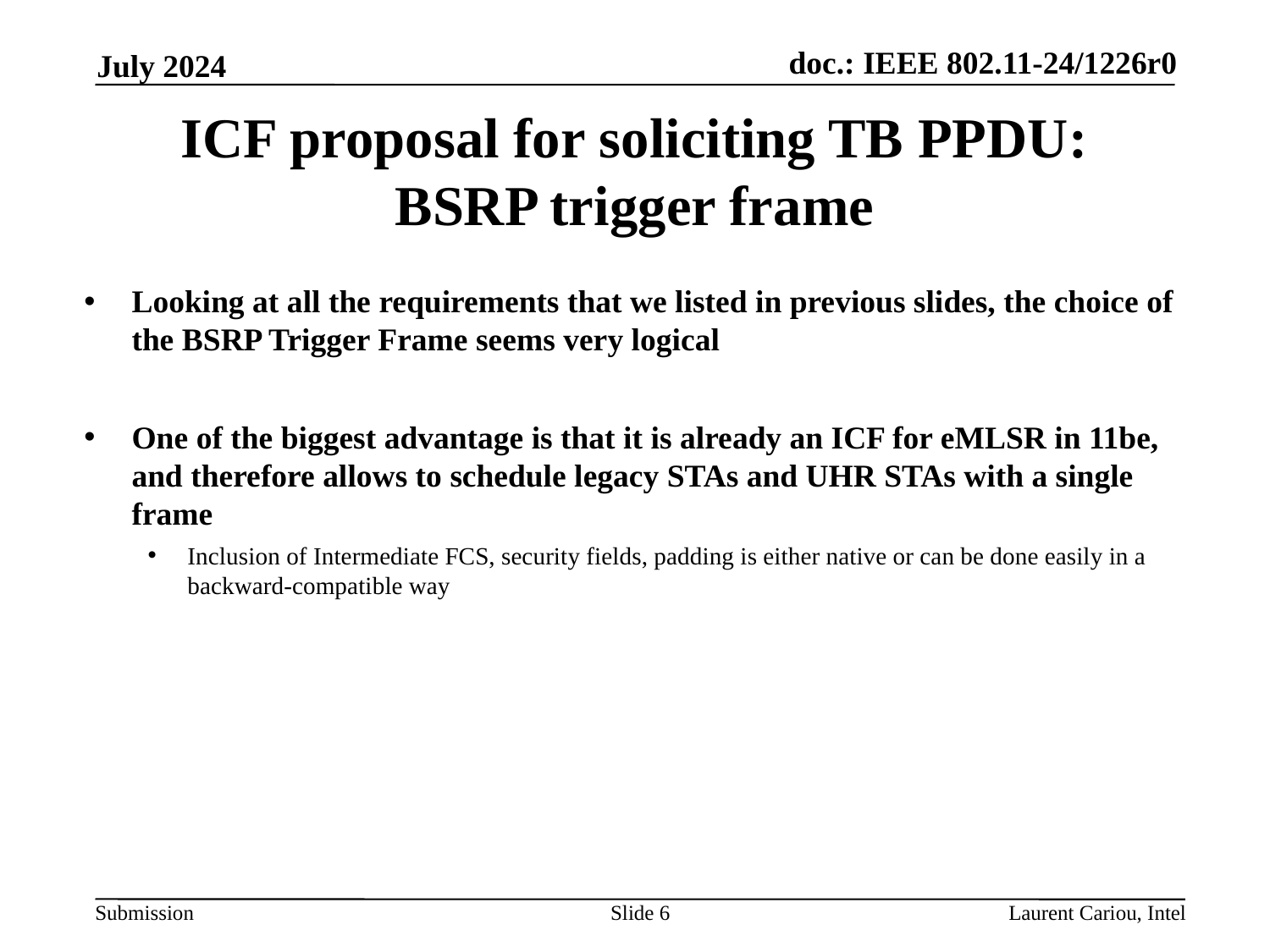

July 2024
# ICF proposal for soliciting TB PPDU: BSRP trigger frame
Looking at all the requirements that we listed in previous slides, the choice of the BSRP Trigger Frame seems very logical

One of the biggest advantage is that it is already an ICF for eMLSR in 11be, and therefore allows to schedule legacy STAs and UHR STAs with a single frame
Inclusion of Intermediate FCS, security fields, padding is either native or can be done easily in a backward-compatible way
Slide 6
Laurent Cariou, Intel